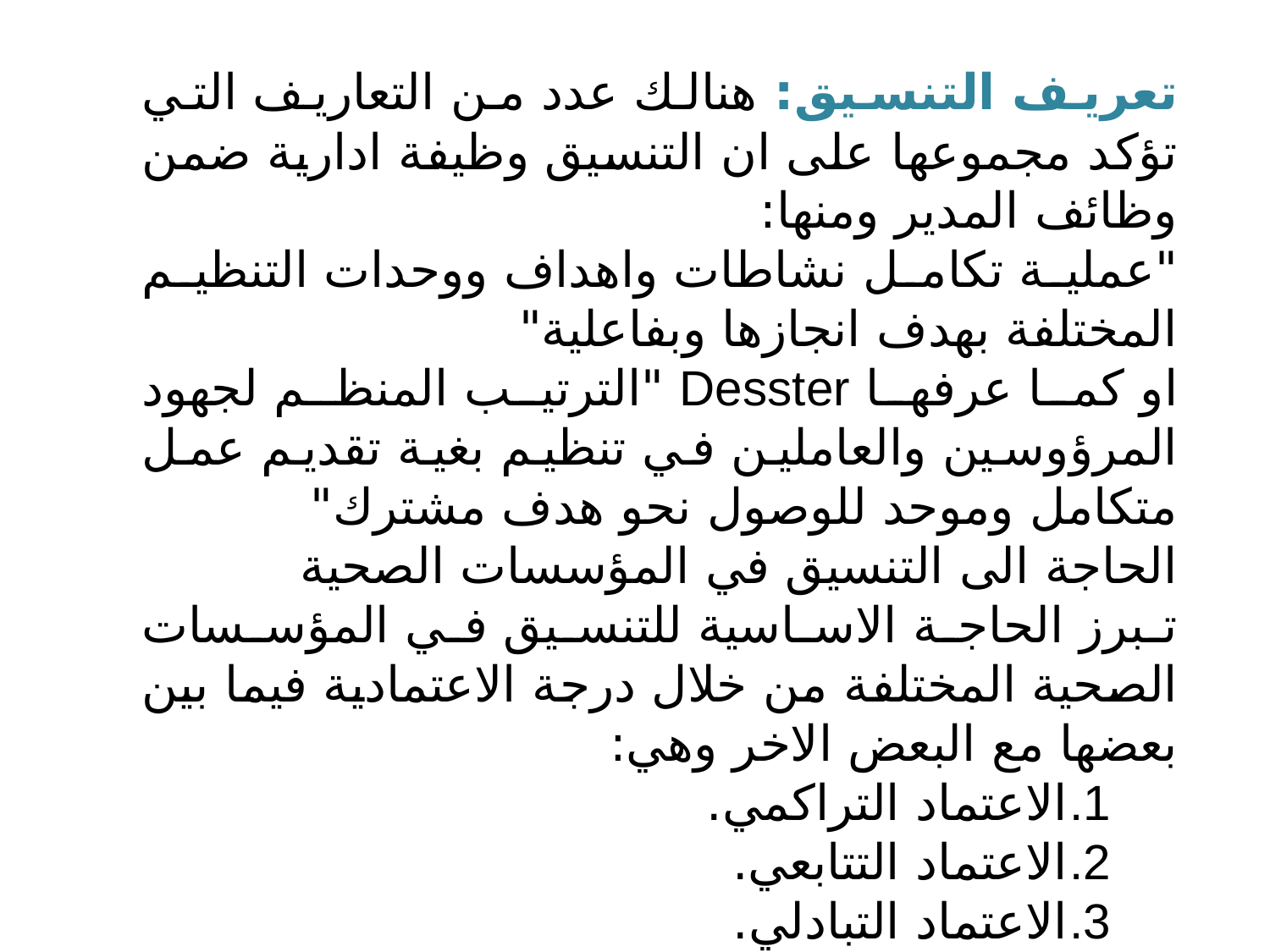

تعريف التنسيق: هنالك عدد من التعاريف التي تؤكد مجموعها على ان التنسيق وظيفة ادارية ضمن وظائف المدير ومنها:
"عملية تكامل نشاطات واهداف ووحدات التنظيم المختلفة بهدف انجازها وبفاعلية"
او كما عرفها Desster "الترتيب المنظم لجهود المرؤوسين والعاملين في تنظيم بغية تقديم عمل متكامل وموحد للوصول نحو هدف مشترك"
الحاجة الى التنسيق في المؤسسات الصحية
تبرز الحاجة الاساسية للتنسيق في المؤسسات الصحية المختلفة من خلال درجة الاعتمادية فيما بين بعضها مع البعض الاخر وهي:
الاعتماد التراكمي.
الاعتماد التتابعي.
الاعتماد التبادلي.